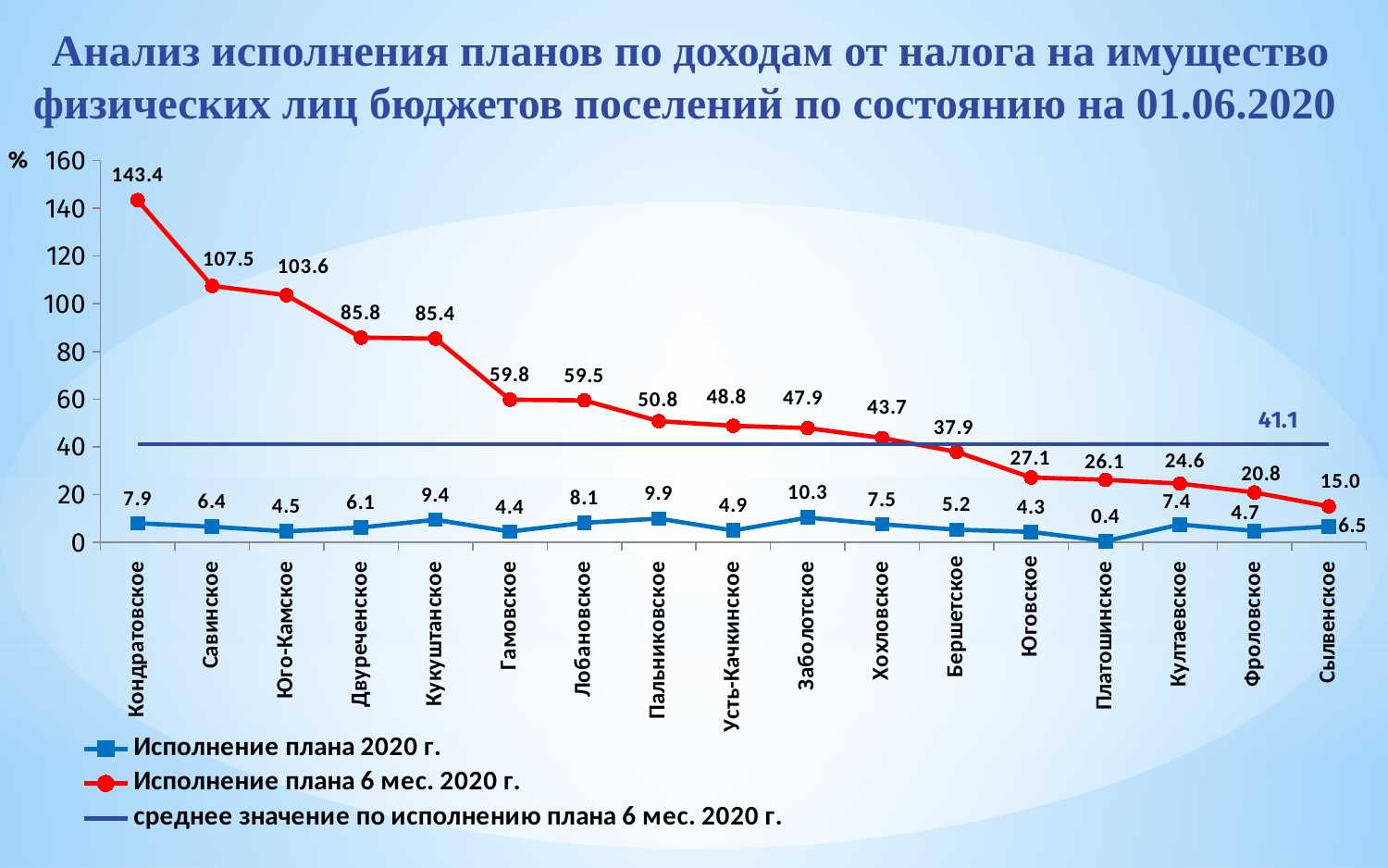

# Анализ исполнения планов по доходам от налога на имущество физических лиц бюджетов поселений по состоянию на 01.06.2020

### Chart

| Category | Исполнение плана 2020 г. | Исполнение плана 6 мес. 2020 г. | среднее значение по исполнению плана 6 мес. 2020 г. |
|---|---|---|---|
| Кондратовское  | 7.923977900552487 | 143.424 | 41.1 |
| Савинское  | 6.4479638009049784 | 107.46606334841628 | 41.1 |
| Юго-Камское  | 4.5 | 103.6 | 41.1 |
| Двуреченское  | 6.128285714285715 | 85.796 | 41.1 |
| Кукуштанское  | 9.382967032967034 | 85.385 | 41.1 |
| Гамовское  | 4.426296296296297 | 59.755 | 41.1 |
| Лобановское  | 8.093293739173472 | 59.46363636363636 | 41.1 |
| Пальниковское  | 9.898595943837755 | 50.75999999999999 | 41.1 |
| Усть-Качкинское  | 4.880586994053329 | 48.80586994053328 | 41.1 |
| Заболотское  | 10.30551816958277 | 47.856249999999996 | 41.1 |
| Хохловское  | 7.5042938300964455 | 43.69604239678605 | 41.1 |
| Бершетское | 5.203930684699916 | 37.88461538461539 | 41.1 |
| Юговское | 4.3 | 27.1 | 41.1 |
| Платошинское  | 0.4244878726455141 | 26.125 | 41.1 |
| Култаевское  | 7.367281216161105 | 24.55760405387035 | 41.1 |
| Фроловское  | 4.706317990309194 | 20.843999999999998 | 41.1 |
| Сылвенское  | 6.545454545454546 | 15.0 | 41.1 |